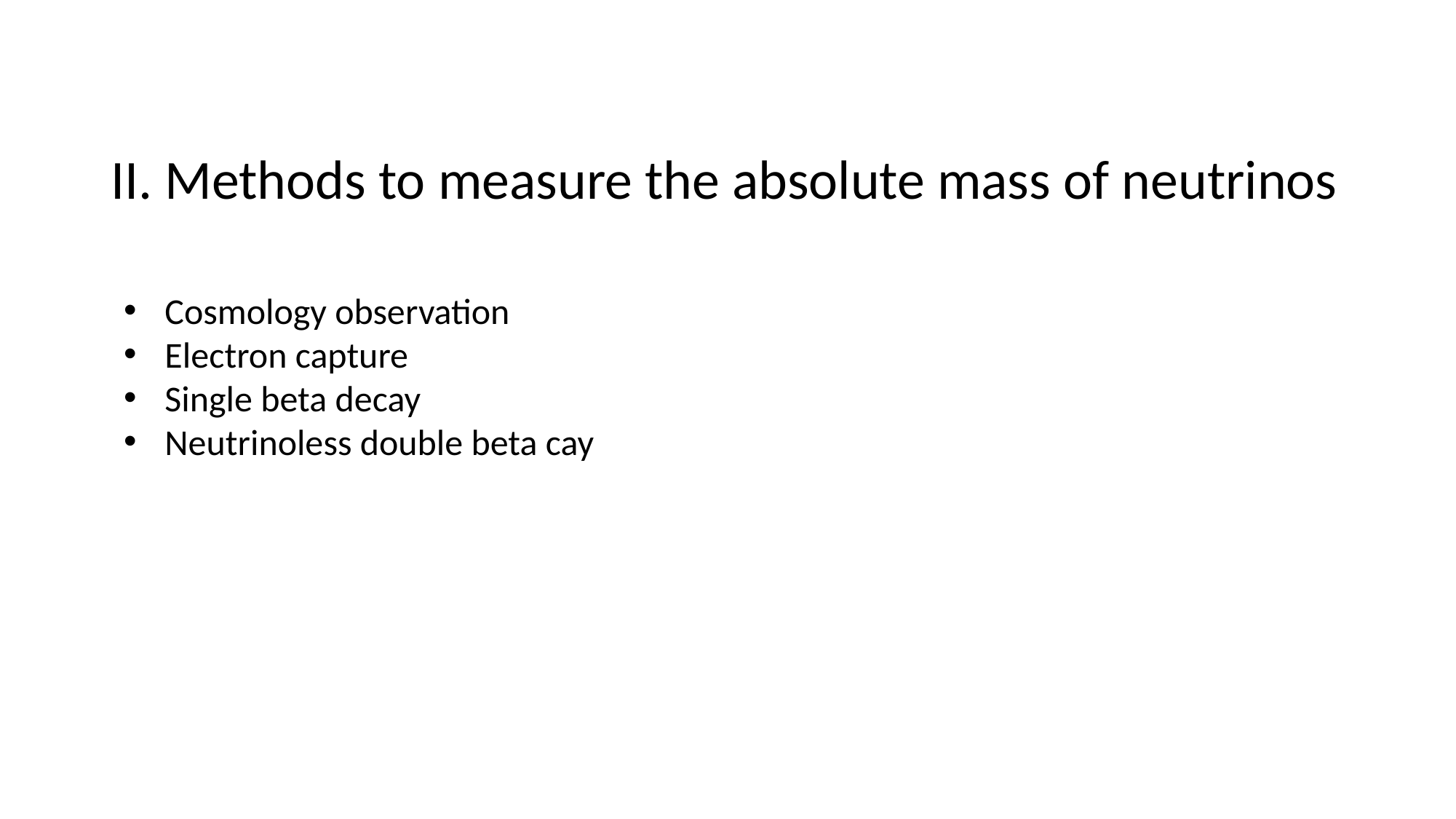

# II. Methods to measure the absolute mass of neutrinos
Cosmology observation
Electron capture
Single beta decay
Neutrinoless double beta cay